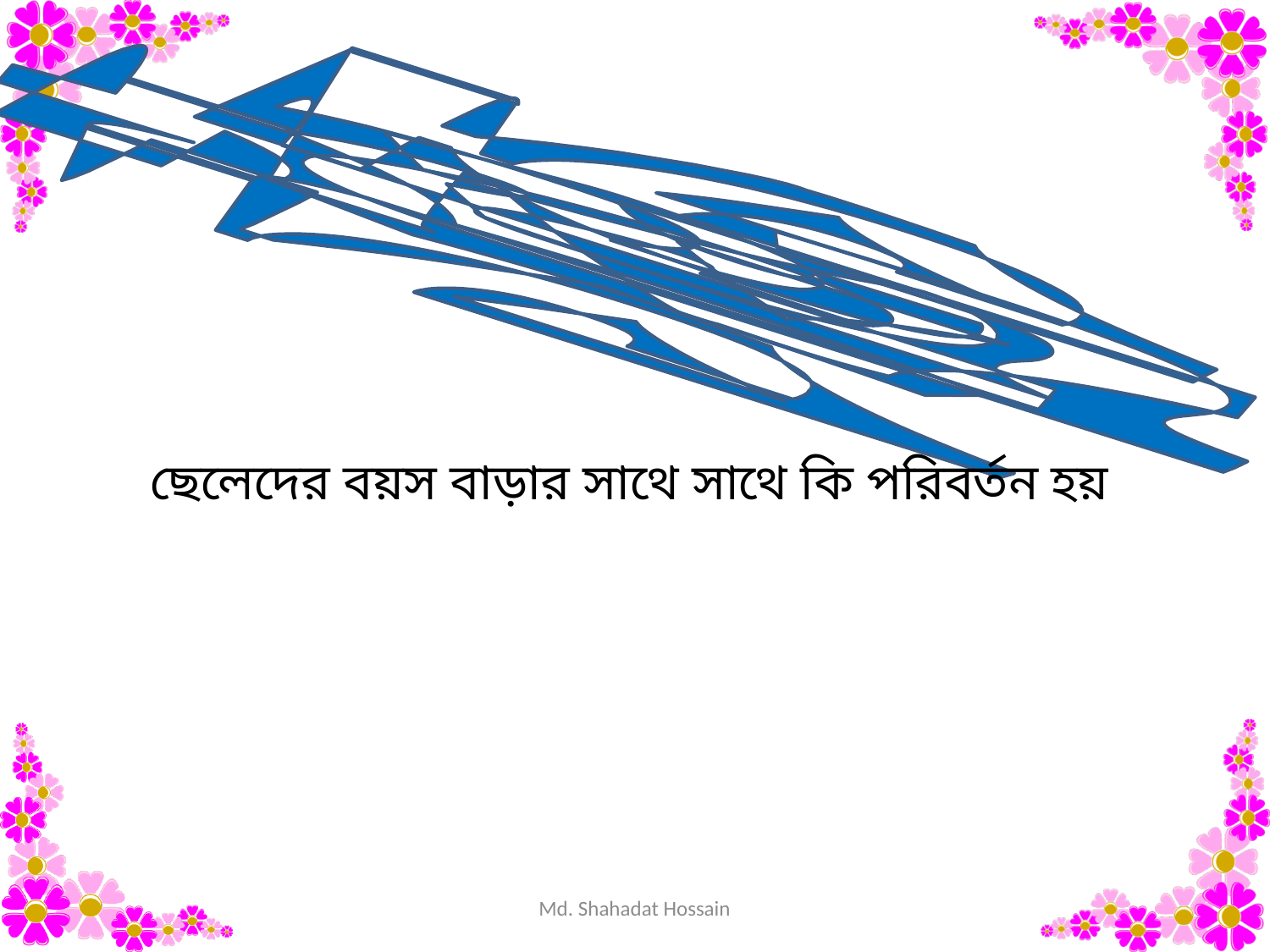

একক কাজ
ছেলেদের বয়স বাড়ার সাথে সাথে কি পরিবর্তন হয়
Md. Shahadat Hossain